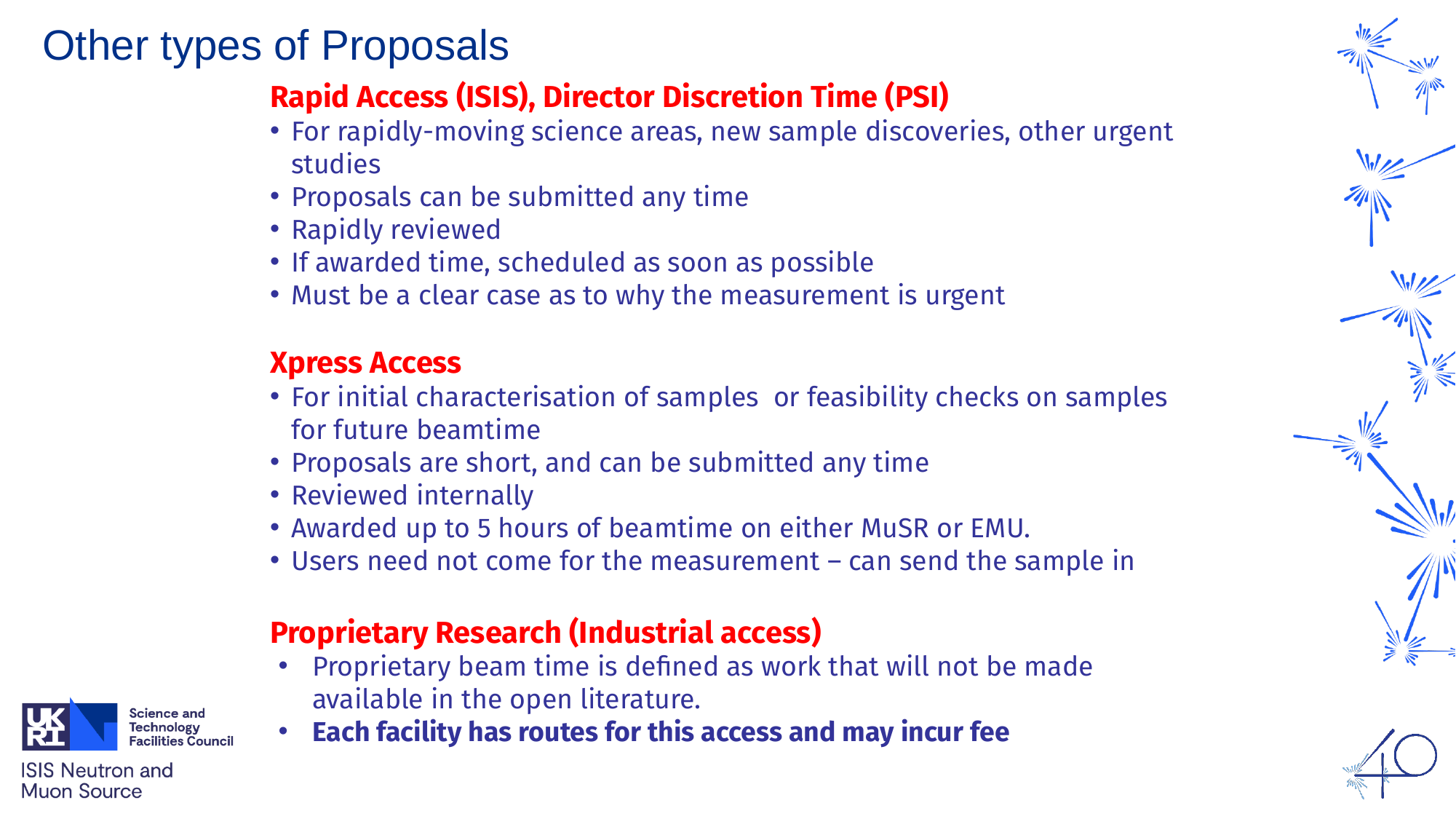

# Other types of Proposals
Rapid Access (ISIS), Director Discretion Time (PSI)
For rapidly-moving science areas, new sample discoveries, other urgent studies
Proposals can be submitted any time
Rapidly reviewed
If awarded time, scheduled as soon as possible
Must be a clear case as to why the measurement is urgent

Xpress Access
For initial characterisation of samples  or feasibility checks on samples for future beamtime
Proposals are short, and can be submitted any time
Reviewed internally
Awarded up to 5 hours of beamtime on either MuSR or EMU.
Users need not come for the measurement – can send the sample in

Proprietary Research (Industrial access)
Proprietary beam time is defined as work that will not be made available in the open literature.
Each facility has routes for this access and may incur fee